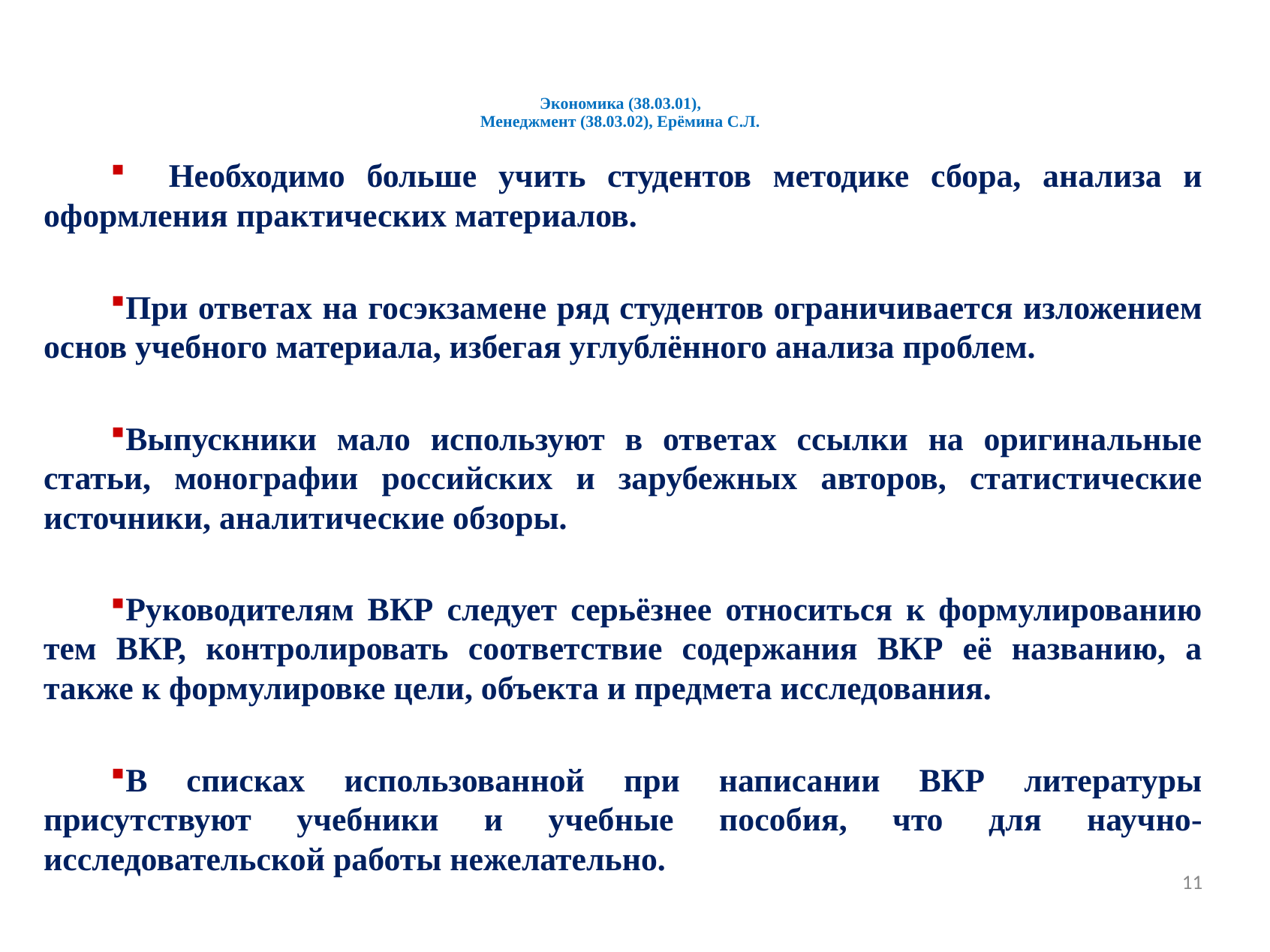

# Экономика (38.03.01), Менеджмент (38.03.02), Ерёмина С.Л.
  Необходимо больше учить студентов методике сбора, анализа и оформления практических материалов.

При ответах на госэкзамене ряд студентов ограничивается изложением основ учебного материала, избегая углублённого анализа проблем.

Выпускники мало используют в ответах ссылки на оригинальные статьи, монографии российских и зарубежных авторов, статистические источники, аналитические обзоры.

Руководителям ВКР следует серьёзнее относиться к формулированию тем ВКР, контролировать соответствие содержания ВКР её названию, а также к формулировке цели, объекта и предмета исследования.

В списках использованной при написании ВКР литературы присутствуют учебники и учебные пособия, что для научно-исследовательской работы нежелательно.

11